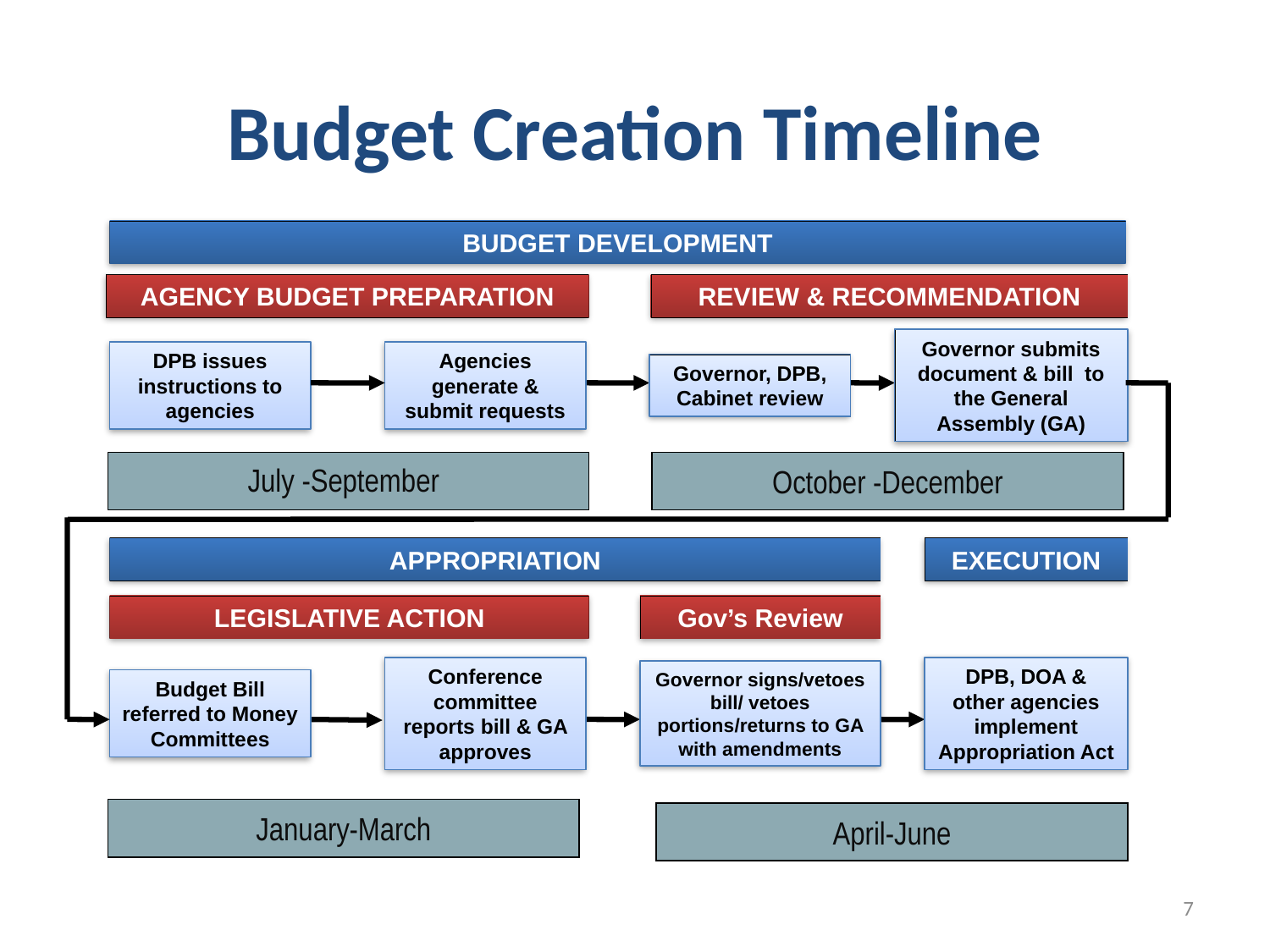

# Budget Creation Timeline
BUDGET DEVELOPMENT
AGENCY BUDGET PREPARATION
REVIEW & RECOMMENDATION
DPB issues instructions to agencies
Agencies generate & submit requests
Governor, DPB, Cabinet review
Governor submits document & bill  to
the General Assembly (GA)

APPROPRIATION
EXECUTION
LEGISLATIVE ACTION
Gov’s Review
Conference committee reports bill & GA approves
Governor signs/vetoes bill/ vetoes portions/returns to GA with amendments
Budget Bill referred to Money Committees
DPB, DOA & other agencies implement Appropriation Act

October -December
July -September
January-March
April-June
7